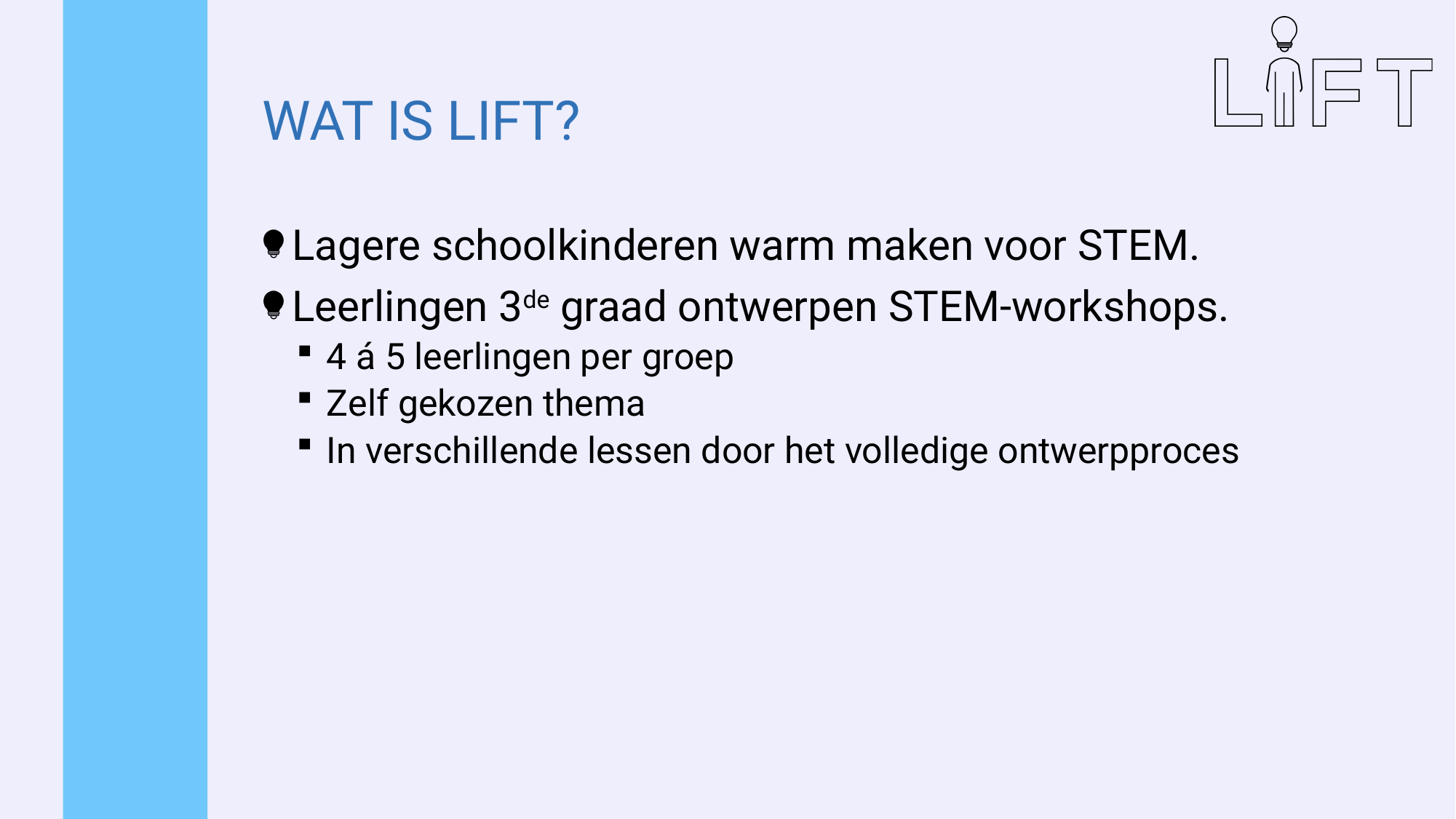

# WAT IS LIFT?
Lagere schoolkinderen warm maken voor STEM.
Leerlingen 3de graad ontwerpen STEM-workshops.
4 á 5 leerlingen per groep
Zelf gekozen thema
In verschillende lessen door het volledige ontwerpproces